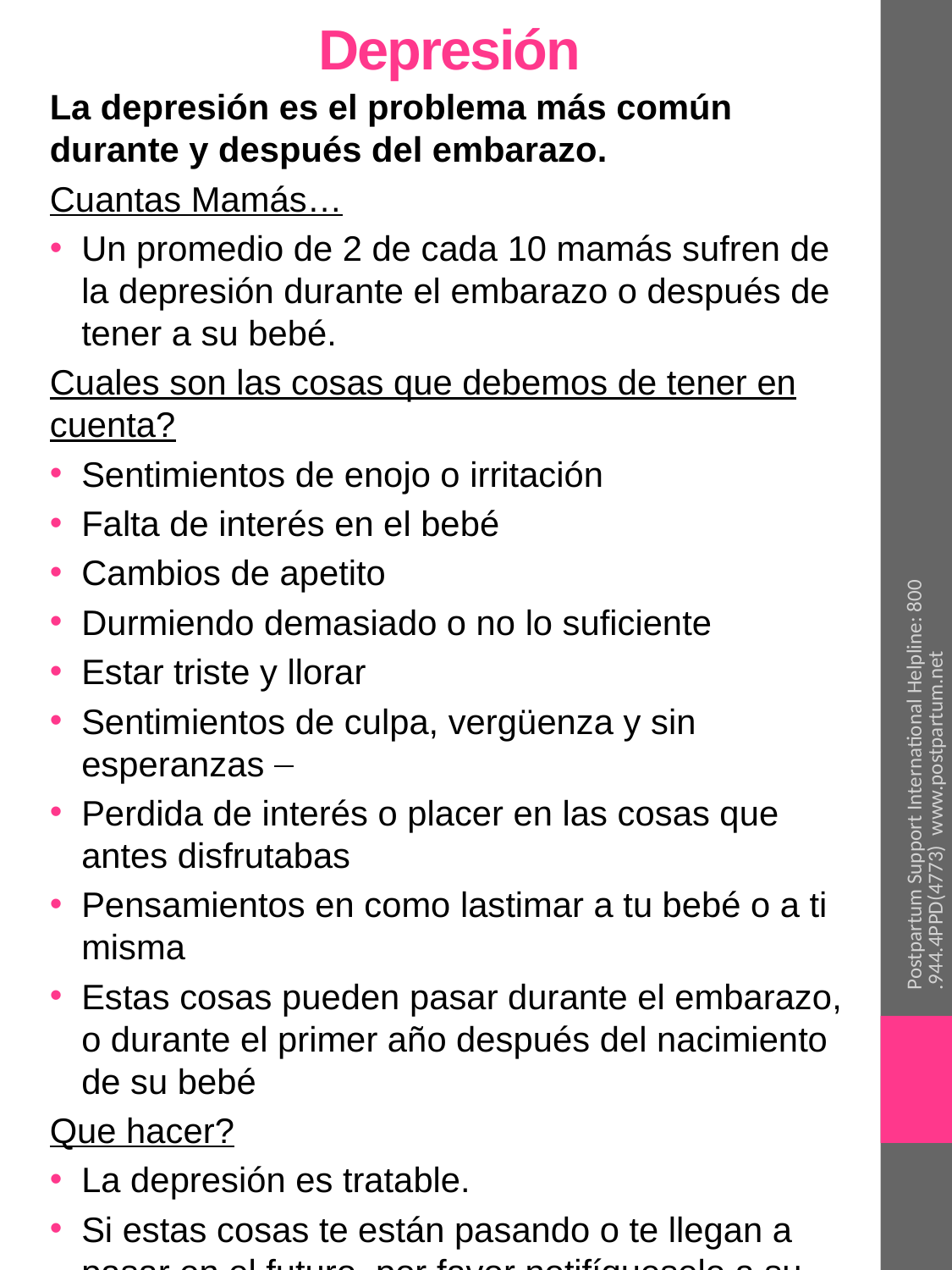

# Depresión
La depresión es el problema más común durante y después del embarazo.
Cuantas Mamás…
Un promedio de 2 de cada 10 mamás sufren de la depresión durante el embarazo o después de tener a su bebé.
Cuales son las cosas que debemos de tener en cuenta?
Sentimientos de enojo o irritación
Falta de interés en el bebé
Cambios de apetito
Durmiendo demasiado o no lo suficiente
Estar triste y llorar
Sentimientos de culpa, vergüenza y sin esperanzas
Perdida de interés o placer en las cosas que antes disfrutabas
Pensamientos en como lastimar a tu bebé o a ti misma
Estas cosas pueden pasar durante el embarazo, o durante el primer año después del nacimiento de su bebé
Que hacer?
La depresión es tratable.
Si estas cosas te están pasando o te llegan a pasar en el futuro, por favor notifíqueselo a su medico lo antes posible o pide ayuda.
Postpartum Support International Helpline: 800.944.4PPD(4773)  www.postpartum.net